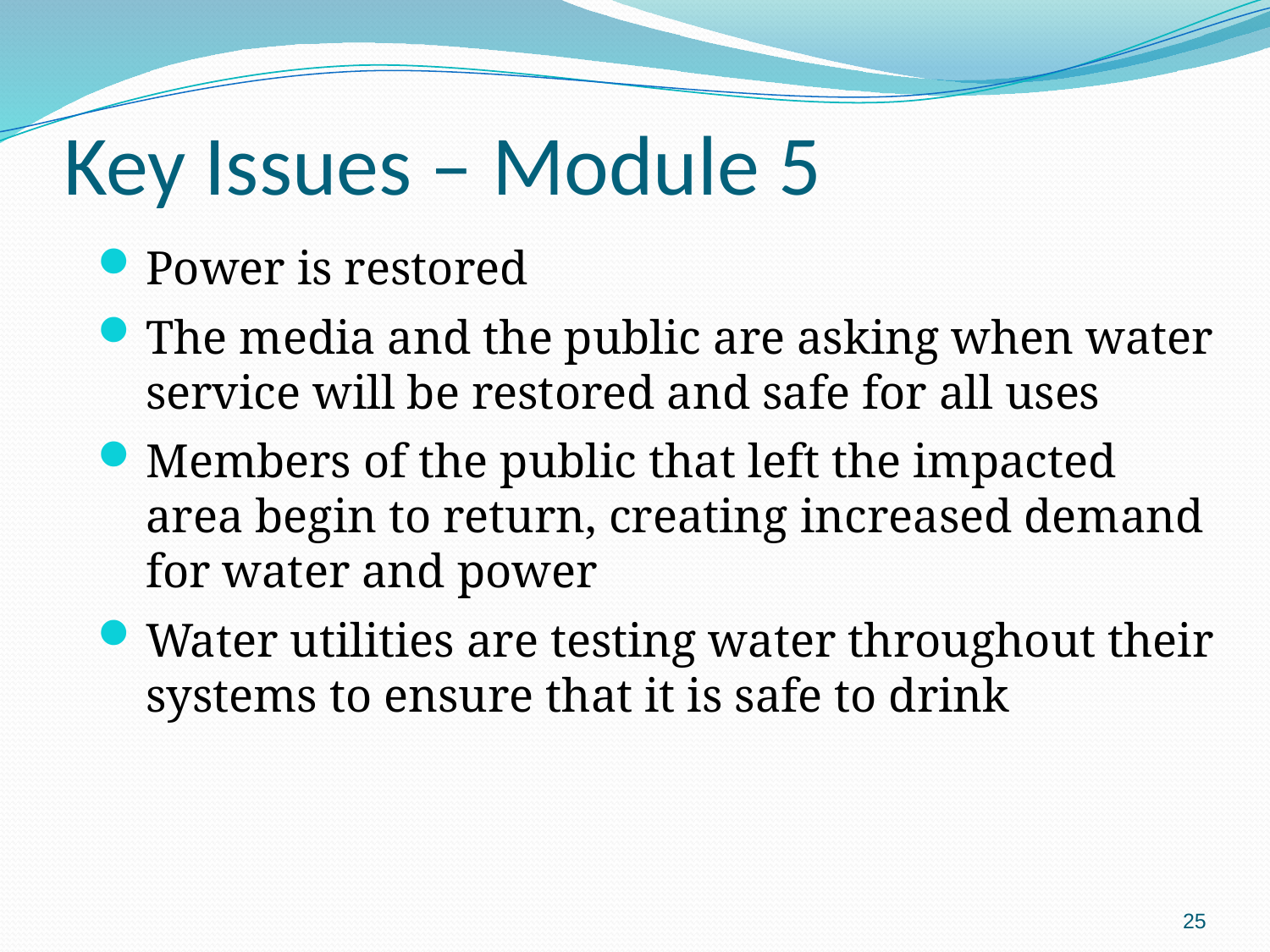

# Key Issues – Module 5
Power is restored
The media and the public are asking when water service will be restored and safe for all uses
Members of the public that left the impacted area begin to return, creating increased demand for water and power
Water utilities are testing water throughout their systems to ensure that it is safe to drink

25